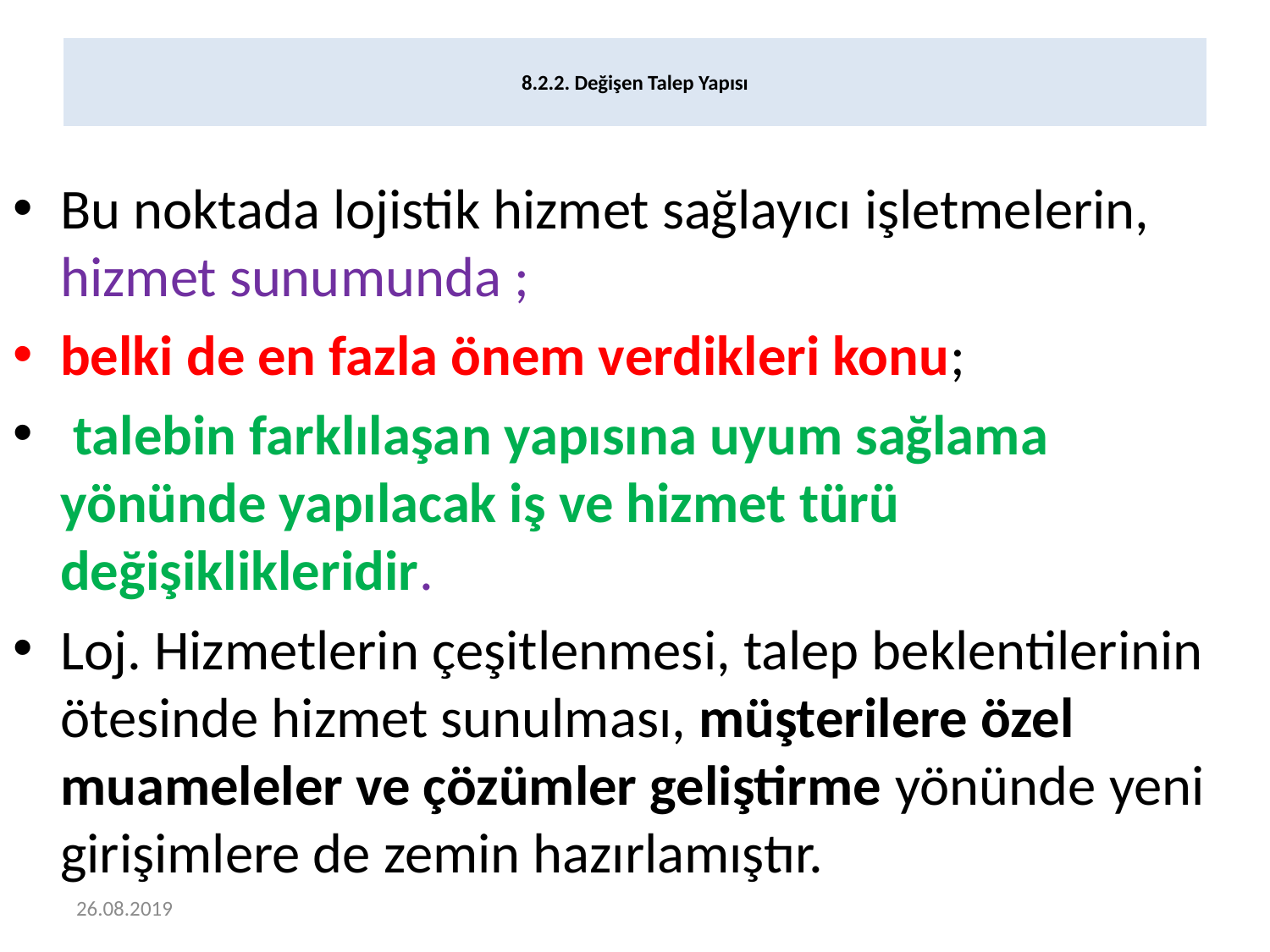

# 8.2.2. Değişen Talep Yapısı
Bu noktada lojistik hizmet sağlayıcı işletmelerin, hizmet sunumunda ;
belki de en fazla önem verdikleri konu;
 talebin farklılaşan yapısına uyum sağlama yönünde yapılacak iş ve hizmet türü değişiklikleridir.
Loj. Hizmetlerin çeşitlenmesi, talep beklentilerinin ötesinde hizmet sunulması, müşterilere özel muameleler ve çözümler geliştirme yönünde yeni girişimlere de zemin hazırlamıştır.
26.08.2019
osenses@trabzon.edu.tr
22